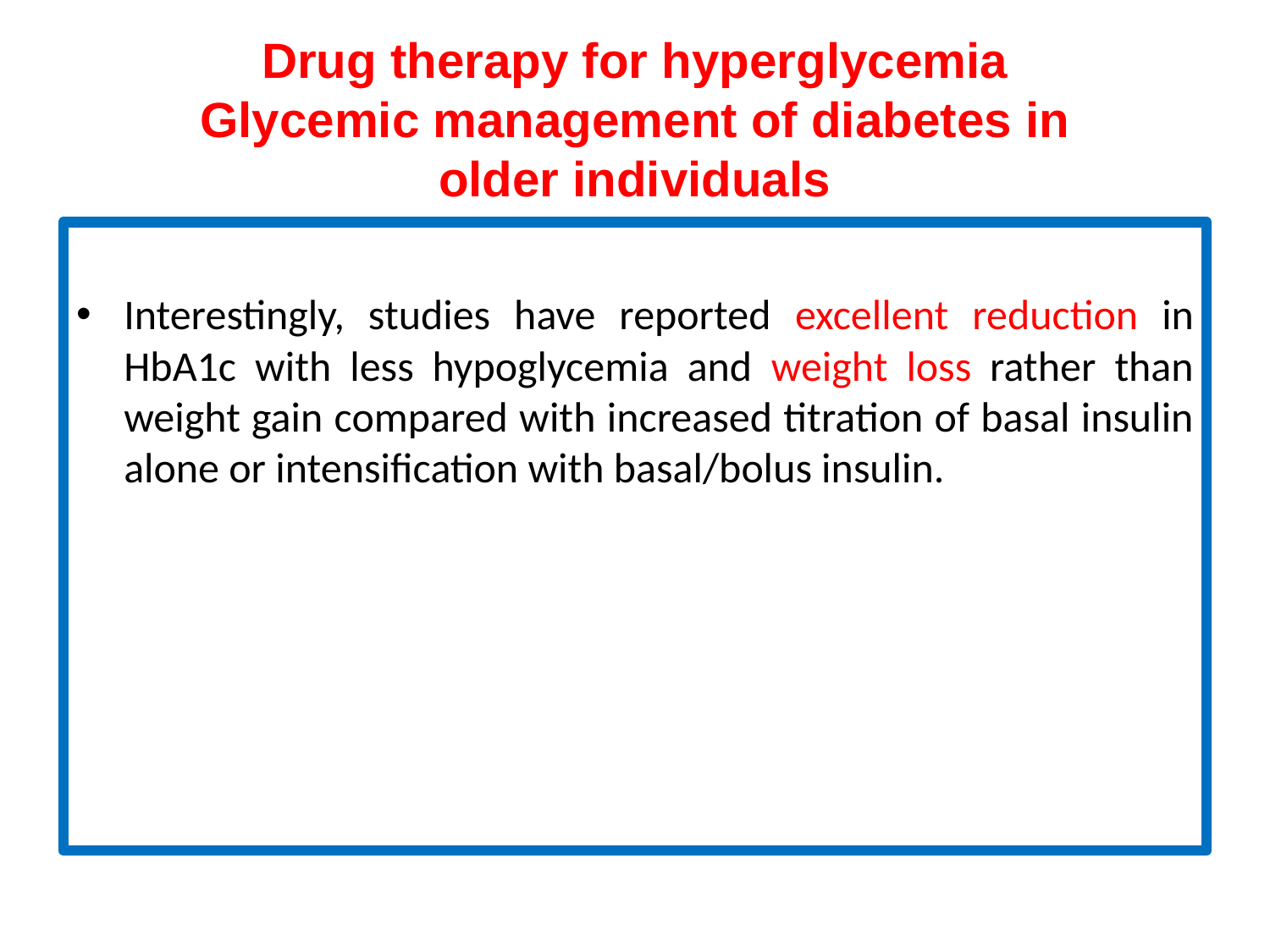

# Drug therapy for hyperglycemia Glycemic management of diabetes in older individuals

Interestingly, studies have reported excellent reduction in HbA1c with less hypoglycemia and weight loss rather than weight gain compared with increased titration of basal insulin alone or intensification with basal/bolus insulin.